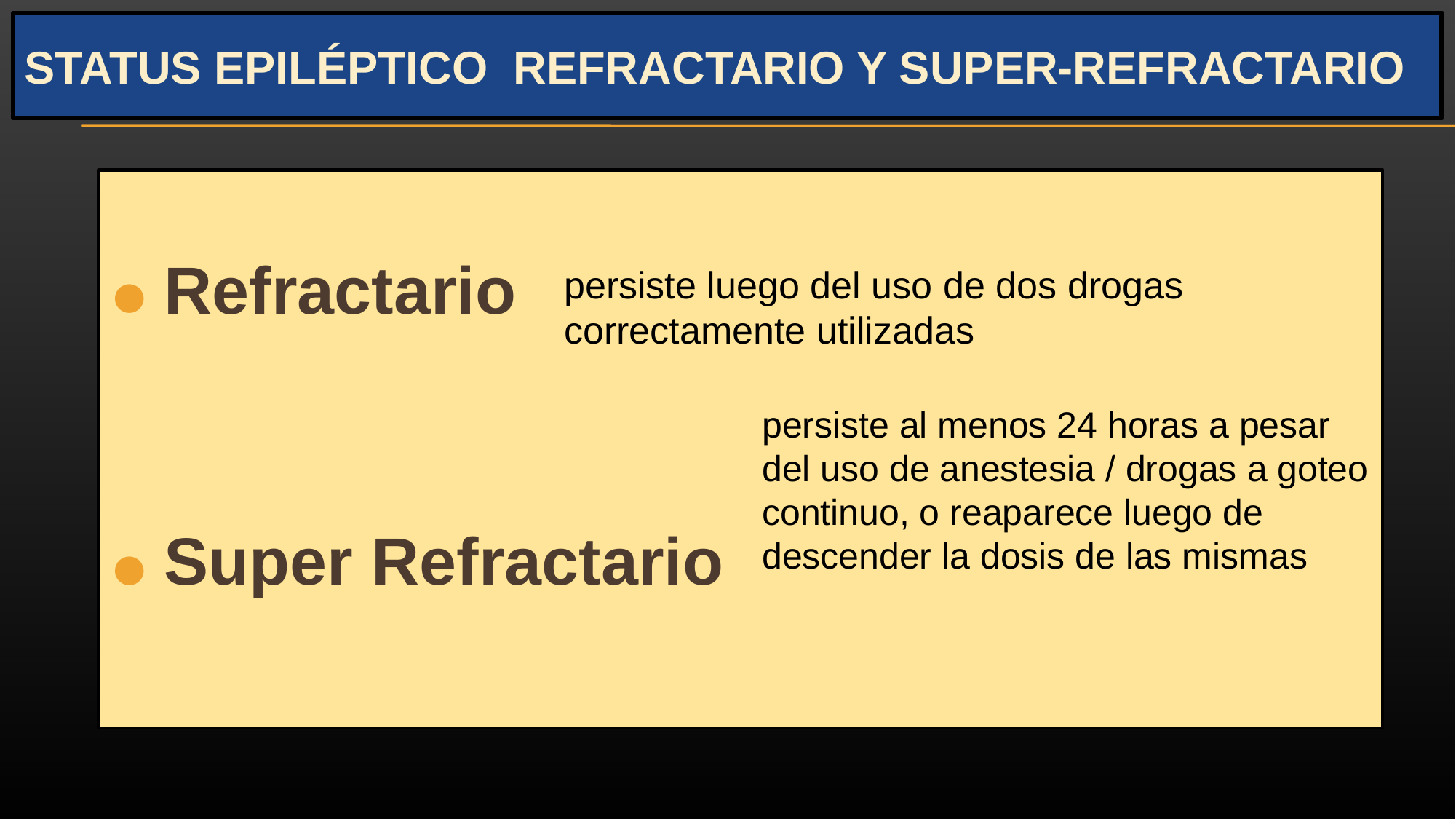

# STATUS EPILÉPTICO  REFRACTARIO Y SUPER-REFRACTARIO

Refractario

Super Refractario
persiste luego del uso de dos drogas correctamente utilizadas
persiste al menos 24 horas a pesar del uso de anestesia / drogas a goteo continuo, o reaparece luego de descender la dosis de las mismas